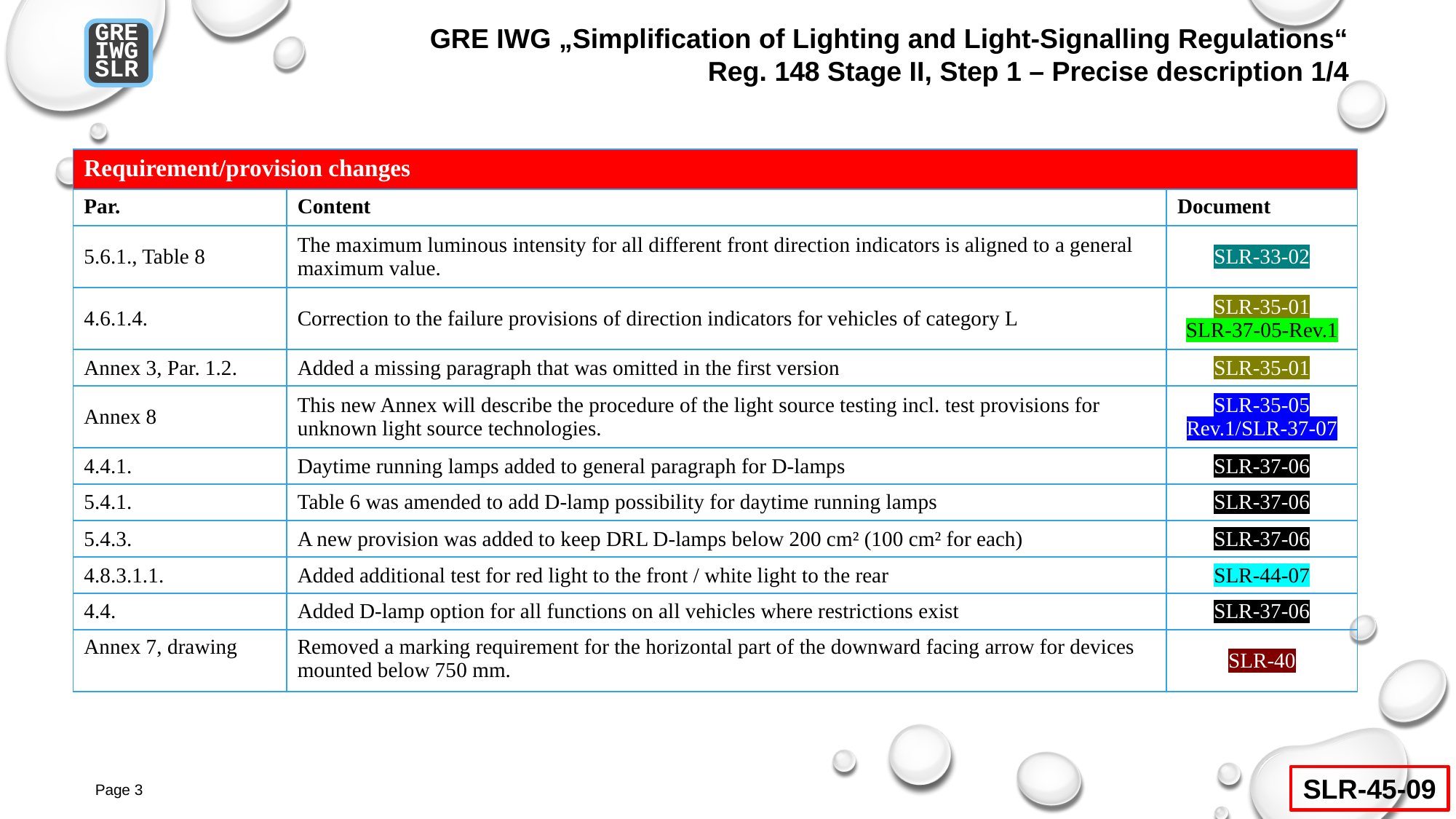

GRE IWG „Simplification of Lighting and Light-Signalling Regulations“
Reg. 148 Stage II, Step 1 – Precise description 1/4

GRE
IWG
SLR
| Requirement/provision changes |  |  |
| --- | --- | --- |
| Par. | Content | Document |
| 5.6.1., Table 8 | The maximum luminous intensity for all different front direction indicators is aligned to a general maximum value. | SLR-33-02 |
| 4.6.1.4. | Correction to the failure provisions of direction indicators for vehicles of category L | SLR-35-01 SLR-37-05-Rev.1 |
| Annex 3, Par. 1.2. | Added a missing paragraph that was omitted in the first version | SLR-35-01 |
| Annex 8 | This new Annex will describe the procedure of the light source testing incl. test provisions for unknown light source technologies. | SLR-35-05 Rev.1/SLR-37-07 |
| 4.4.1. | Daytime running lamps added to general paragraph for D-lamps | SLR-37-06 |
| 5.4.1. | Table 6 was amended to add D-lamp possibility for daytime running lamps | SLR-37-06 |
| 5.4.3. | A new provision was added to keep DRL D-lamps below 200 cm² (100 cm² for each) | SLR-37-06 |
| 4.8.3.1.1. | Added additional test for red light to the front / white light to the rear | SLR-44-07 |
| 4.4. | Added D-lamp option for all functions on all vehicles where restrictions exist | SLR-37-06 |
| Annex 7, drawing | Removed a marking requirement for the horizontal part of the downward facing arrow for devices mounted below 750 mm. | SLR-40 |
SLR-45-09
Page 3